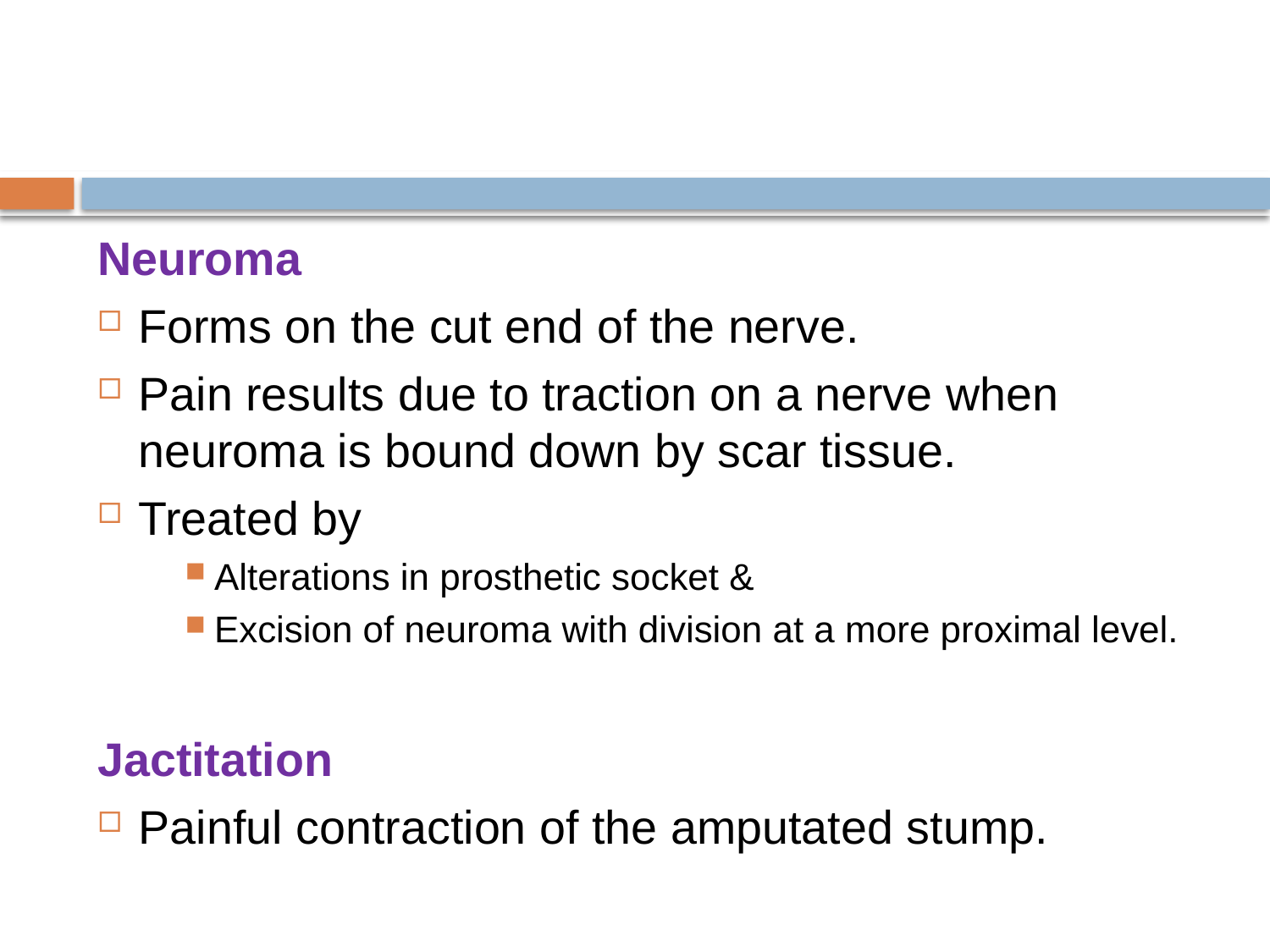

Neuroma
Forms on the cut end of the nerve.
Pain results due to traction on a nerve when neuroma is bound down by scar tissue.
Treated by
Alterations in prosthetic socket &
Excision of neuroma with division at a more proximal level.

Jactitation
Painful contraction of the amputated stump.